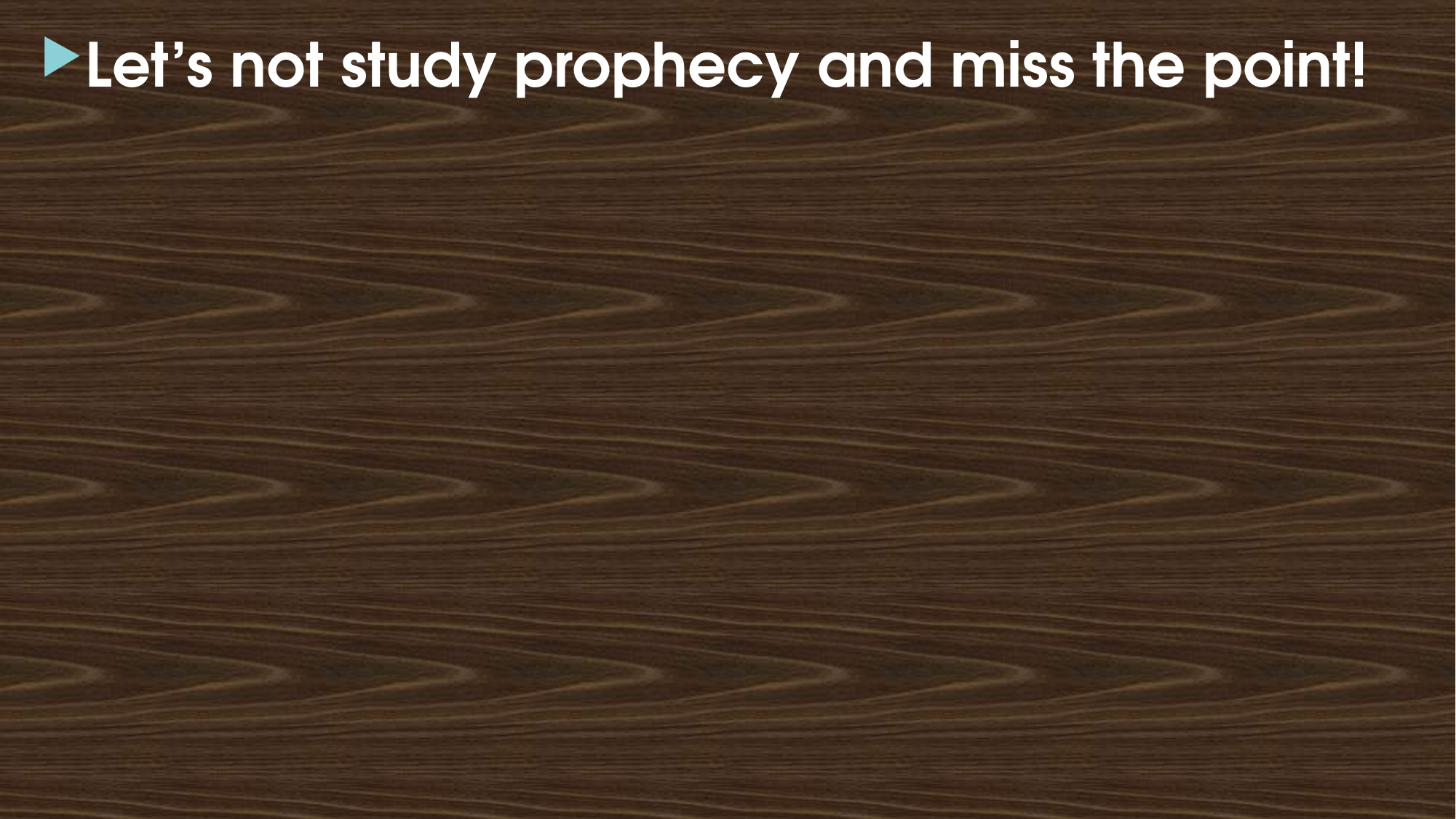

Let’s not study prophecy and miss the point!